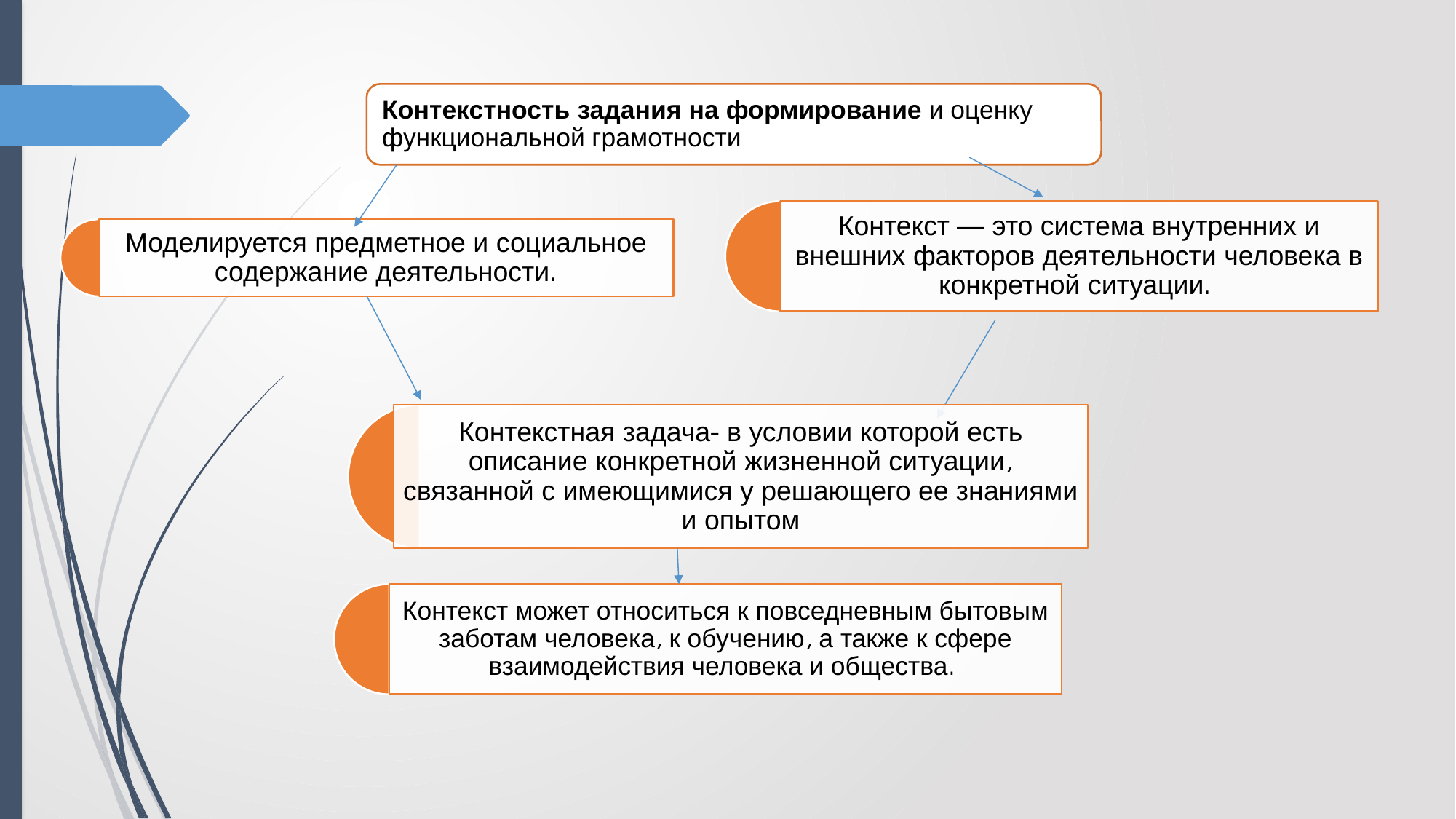

Контекстность задания на формирование и оценку функциональной грамотности
Контекст — это система внутренних и внешних факторов деятельности человека в конкретной ситуации.
Моделируется предметное и социальное содержание деятельности.
Контекстная задача- в условии которой есть описание конкретной жизненной ситуации, связанной с имеющимися у решающего ее знаниями и опытом
Контекст может относиться к повседневным бытовым заботам человека, к обучению, а также к сфере взаимодействия человека и общества.